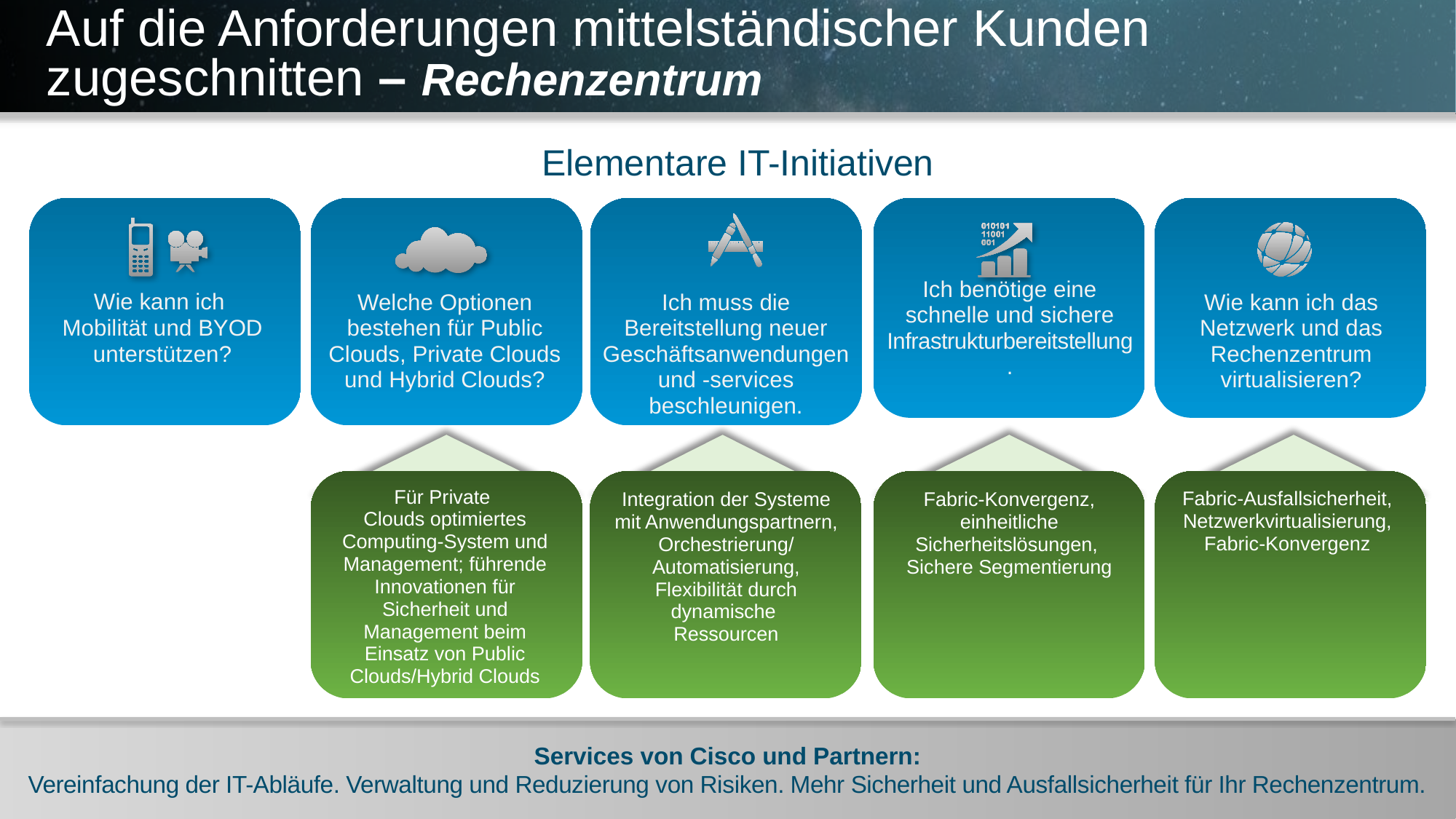

# Auf die Anforderungen mittelständischer Kunden zugeschnitten – Rechenzentrum
Elementare IT-Initiativen

Wie kann ich
Mobilität und BYOD unterstützen?
Welche Optionen bestehen für Public Clouds, Private Clouds und Hybrid Clouds?
Ich muss die Bereitstellung neuer Geschäftsanwendungen und -services beschleunigen.
Ich benötige eine schnelle und sichere Infrastrukturbereitstellung.
Wie kann ich das Netzwerk und das Rechenzentrum virtualisieren?

Für Private
Clouds optimiertes Computing-System und Management; führende Innovationen für Sicherheit und Management beim Einsatz von Public Clouds/Hybrid Clouds

Integration der Systeme mit Anwendungspartnern,
Orchestrierung/
Automatisierung, Flexibilität durch dynamische
Ressourcen
Fabric-Konvergenz, einheitliche Sicherheitslösungen,
Sichere Segmentierung
Fabric-Ausfallsicherheit, Netzwerkvirtualisierung, Fabric-Konvergenz

Services von Cisco und Partnern:
Vereinfachung der IT-Abläufe. Verwaltung und Reduzierung von Risiken. Mehr Sicherheit und Ausfallsicherheit für Ihr Rechenzentrum.